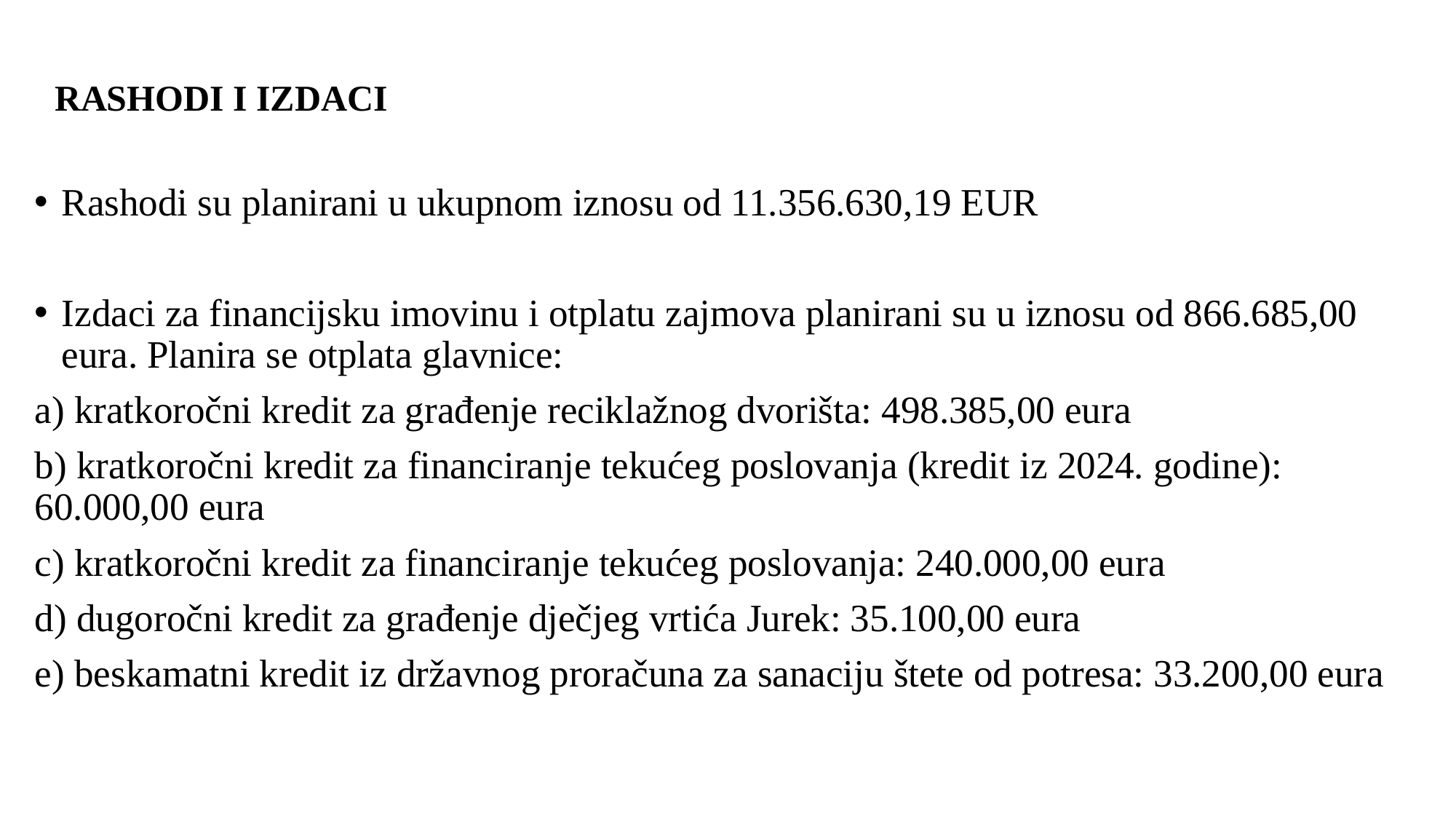

# RASHODI I IZDACI
Rashodi su planirani u ukupnom iznosu od 11.356.630,19 EUR

Izdaci za financijsku imovinu i otplatu zajmova planirani su u iznosu od 866.685,00 eura. Planira se otplata glavnice:
a) kratkoročni kredit za građenje reciklažnog dvorišta: 498.385,00 eura
b) kratkoročni kredit za financiranje tekućeg poslovanja (kredit iz 2024. godine): 60.000,00 eura
c) kratkoročni kredit za financiranje tekućeg poslovanja: 240.000,00 eura
d) dugoročni kredit za građenje dječjeg vrtića Jurek: 35.100,00 eura
e) beskamatni kredit iz državnog proračuna za sanaciju štete od potresa: 33.200,00 eura